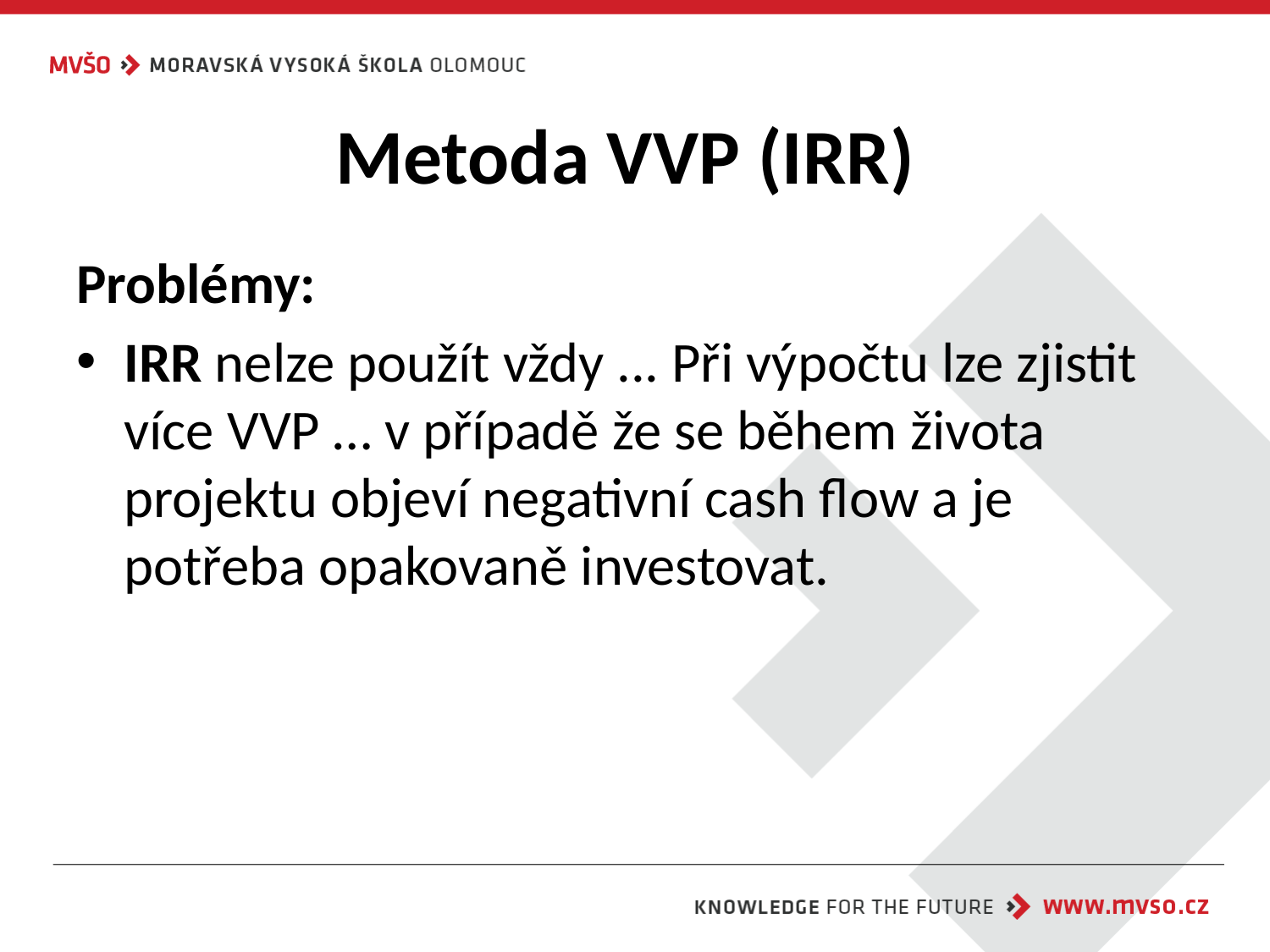

# Metoda VVP (IRR)
Problémy:
IRR nelze použít vždy ... Při výpočtu lze zjistit více VVP … v případě že se během života projektu objeví negativní cash flow a je potřeba opakovaně investovat.